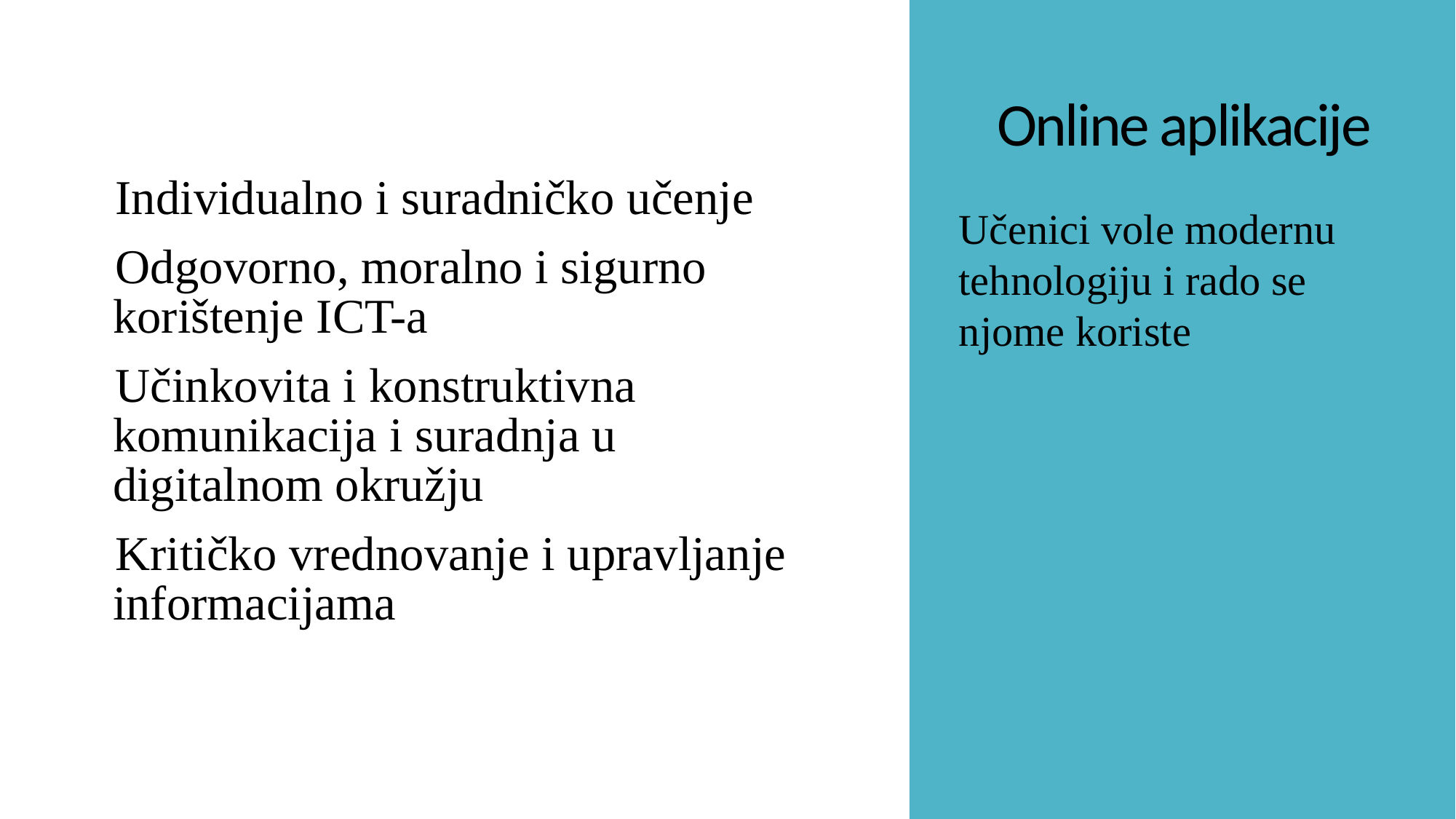

# Online aplikacije

Individualno i suradničko učenje
Odgovorno, moralno i sigurno korištenje ICT-a
Učinkovita i konstruktivna komunikacija i suradnja u digitalnom okružju
Kritičko vrednovanje i upravljanje informacijama
Učenici vole modernu tehnologiju i rado se njome koriste